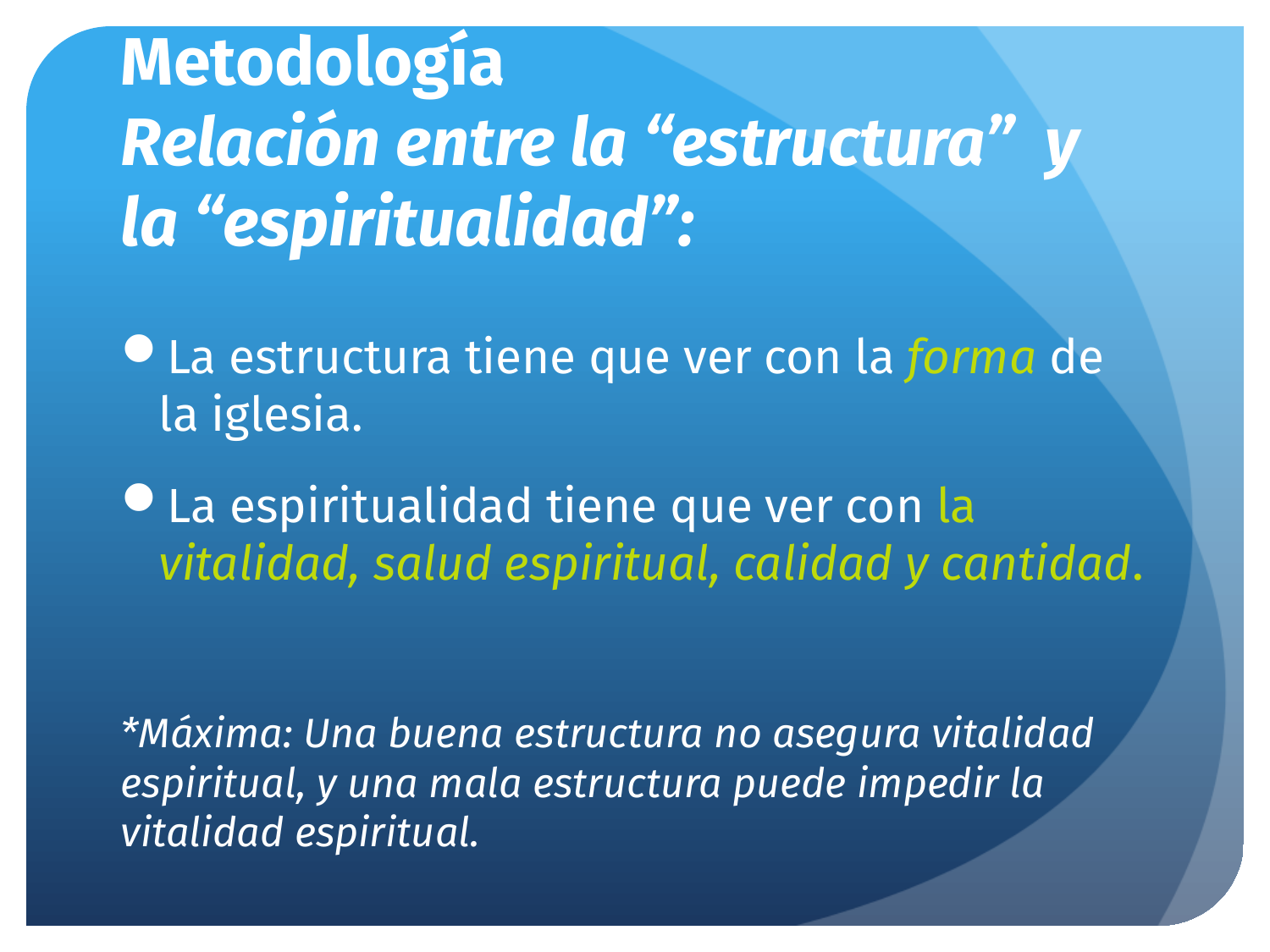

# Metodología Relación entre la “estructura”  y la “espiritualidad”:
La estructura tiene que ver con la forma de la iglesia.
La espiritualidad tiene que ver con la vitalidad, salud espiritual, calidad y cantidad.

*Máxima: Una buena estructura no asegura vitalidad espiritual, y una mala estructura puede impedir la vitalidad espiritual.